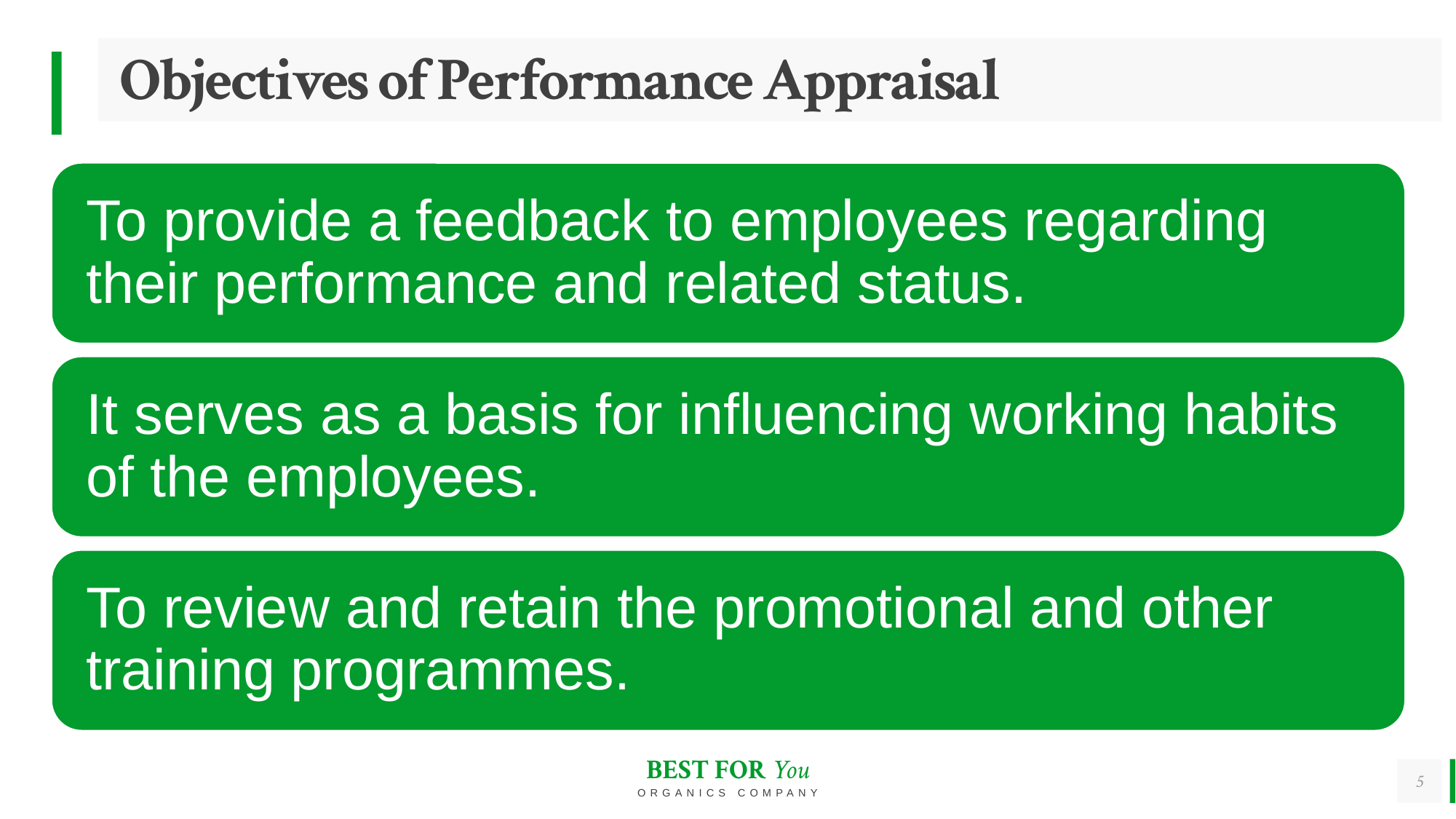

# Objectives of Performance Appraisal
To provide a feedback to employees regarding their performance and related status.
It serves as a basis for influencing working habits of the employees.
To review and retain the promotional and other training programmes.
5